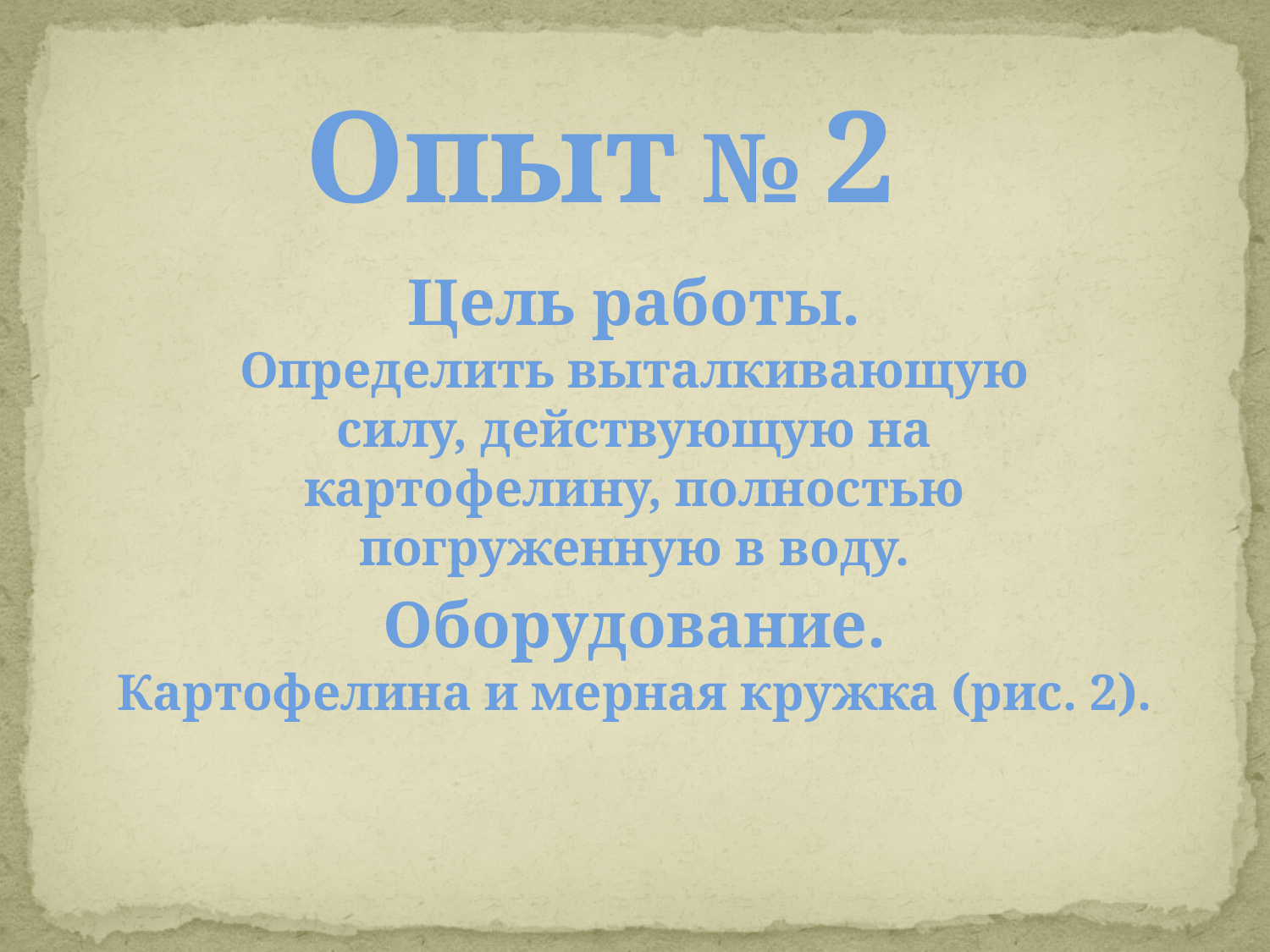

Опыт № 2
Цель работы.
Определить выталкивающую силу, действующую на картофелину, полностью погруженную в воду.
Оборудование.
Картофелина и мерная кружка (рис. 2).